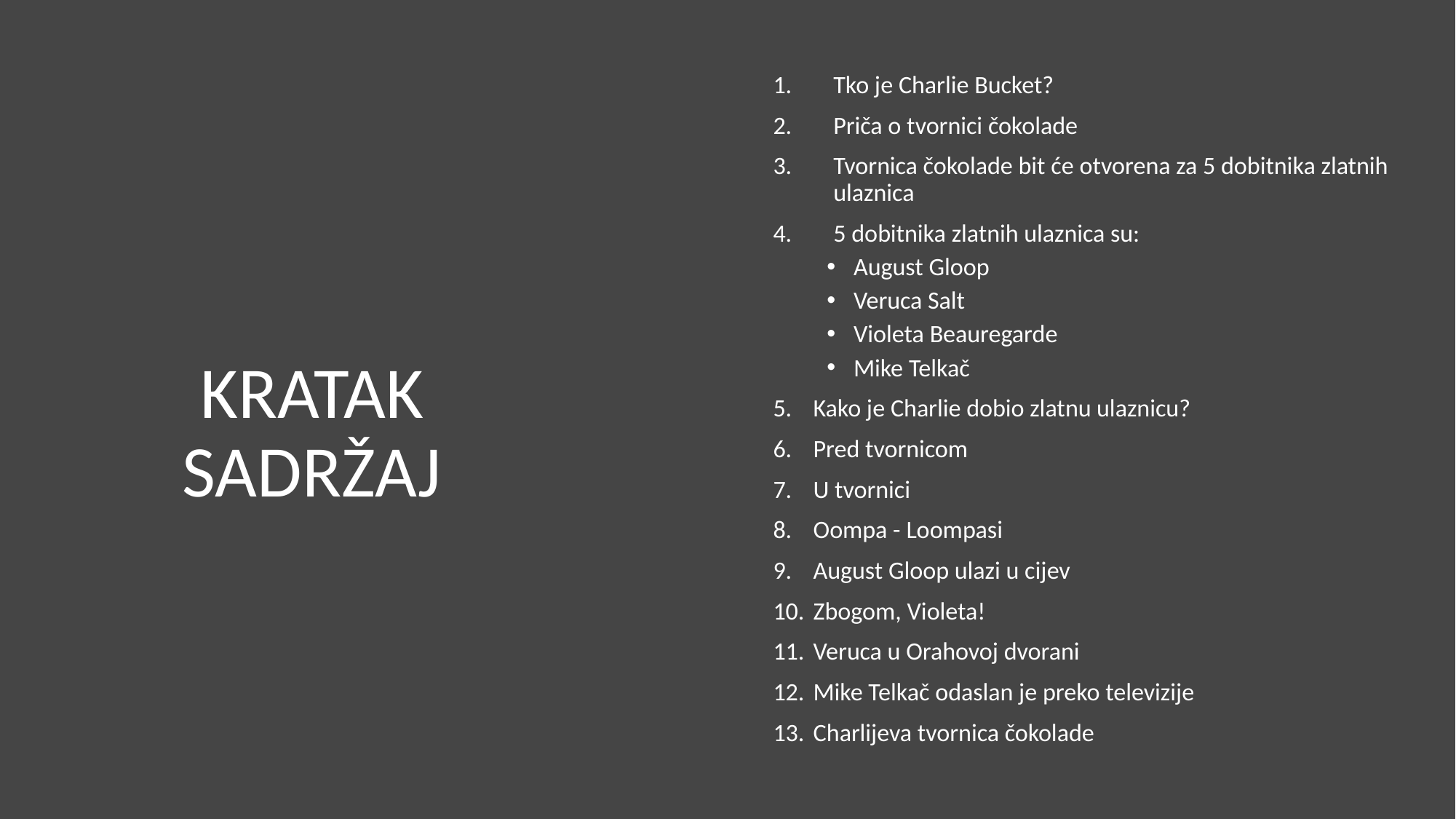

Tko je Charlie Bucket?
Priča o tvornici čokolade
Tvornica čokolade bit će otvorena za 5 dobitnika zlatnih ulaznica
5 dobitnika zlatnih ulaznica su:
August Gloop
Veruca Salt
Violeta Beauregarde
Mike Telkač
Kako je Charlie dobio zlatnu ulaznicu?
Pred tvornicom
U tvornici
Oompa - Loompasi
August Gloop ulazi u cijev
Zbogom, Violeta!
Veruca u Orahovoj dvorani
Mike Telkač odaslan je preko televizije
Charlijeva tvornica čokolade
# KRATAK SADRŽAJ